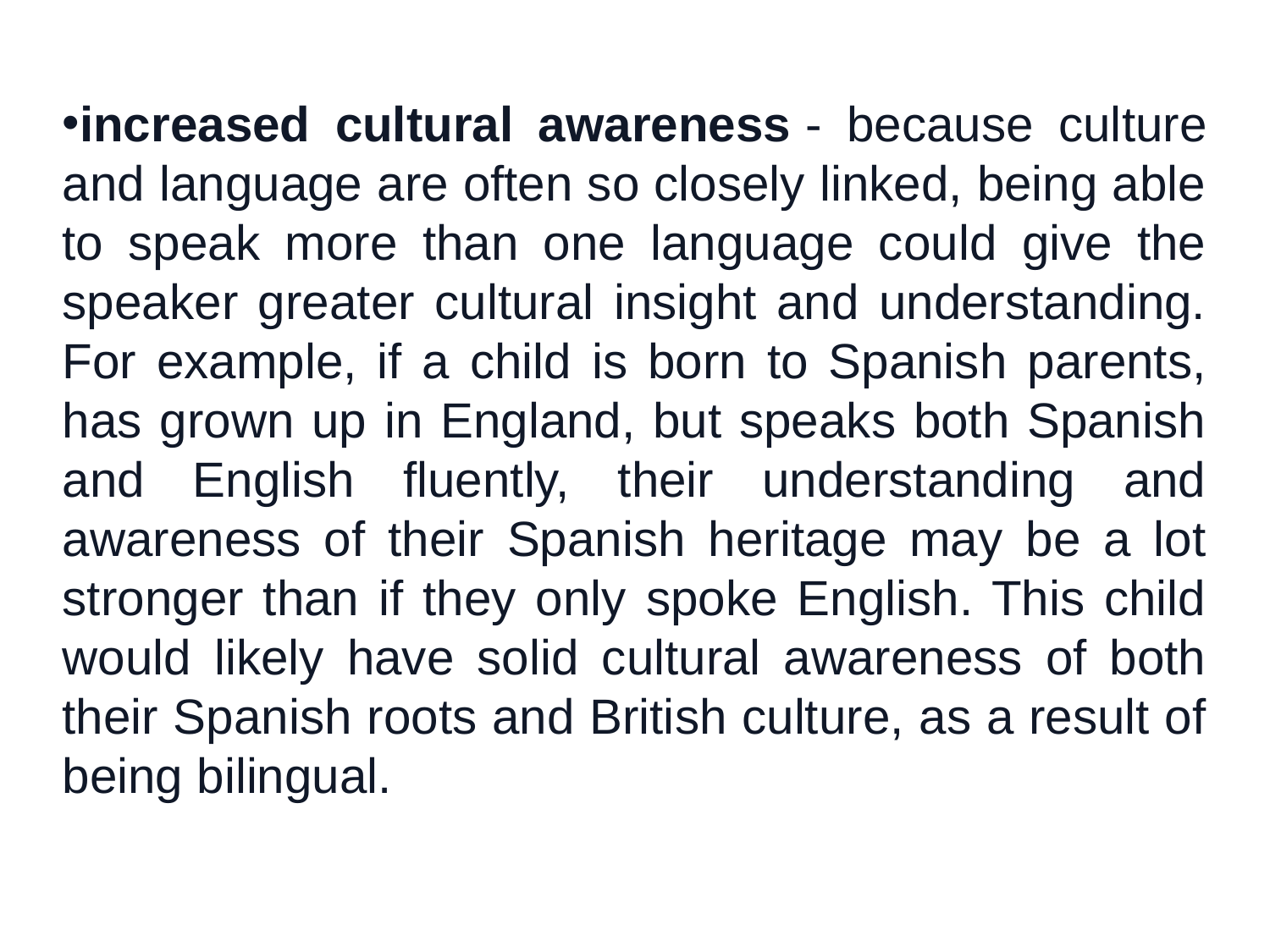

increased cultural awareness - because culture and language are often so closely linked, being able to speak more than one language could give the speaker greater cultural insight and understanding. For example, if a child is born to Spanish parents, has grown up in England, but speaks both Spanish and English fluently, their understanding and awareness of their Spanish heritage may be a lot stronger than if they only spoke English. This child would likely have solid cultural awareness of both their Spanish roots and British culture, as a result of being bilingual.